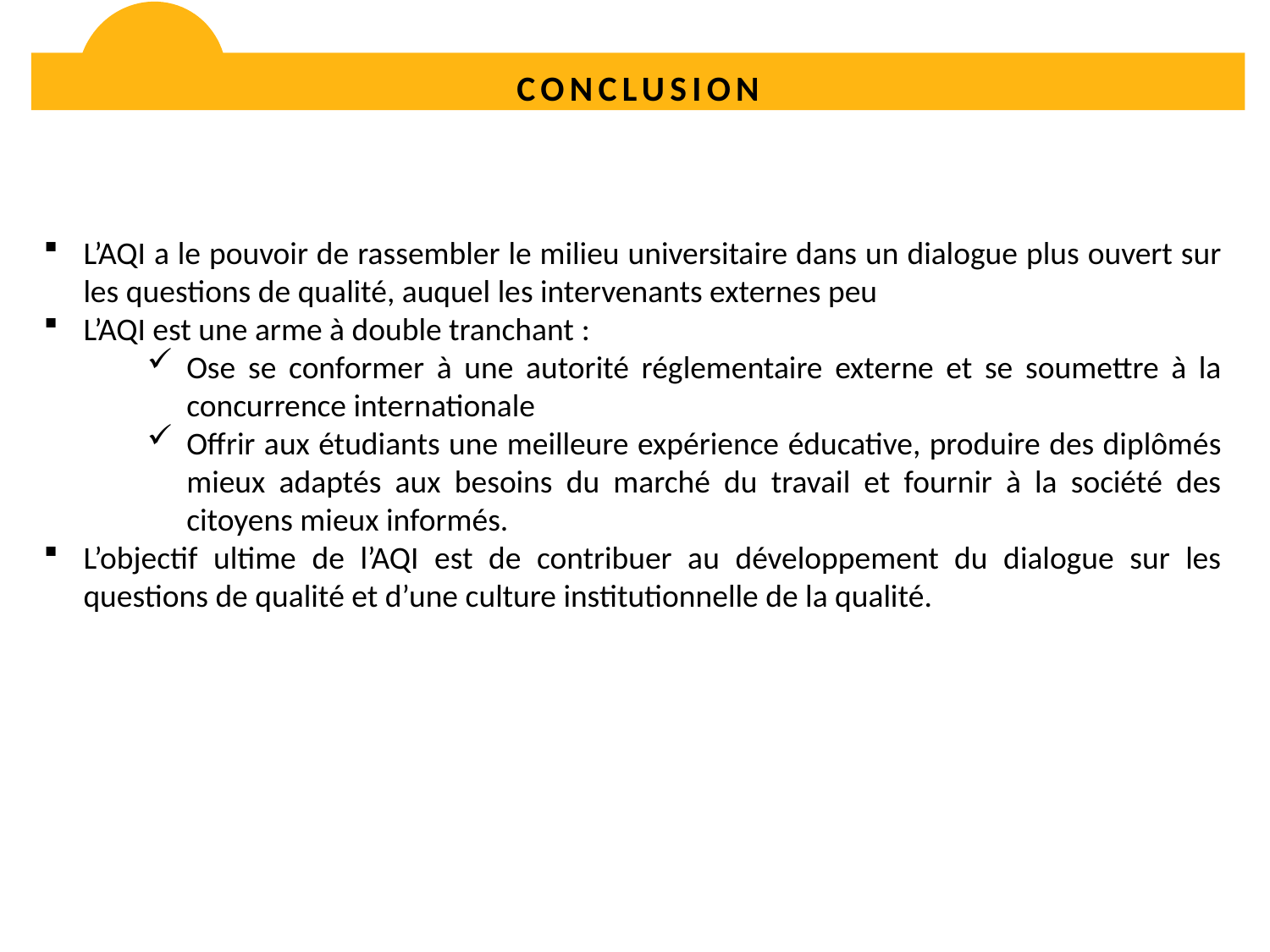

CONCLUSION
L’AQI a le pouvoir de rassembler le milieu universitaire dans un dialogue plus ouvert sur les questions de qualité, auquel les intervenants externes peu
L’AQI est une arme à double tranchant :
Ose se conformer à une autorité réglementaire externe et se soumettre à la concurrence internationale
Offrir aux étudiants une meilleure expérience éducative, produire des diplômés mieux adaptés aux besoins du marché du travail et fournir à la société des citoyens mieux informés.
L’objectif ultime de l’AQI est de contribuer au développement du dialogue sur les questions de qualité et d’une culture institutionnelle de la qualité.